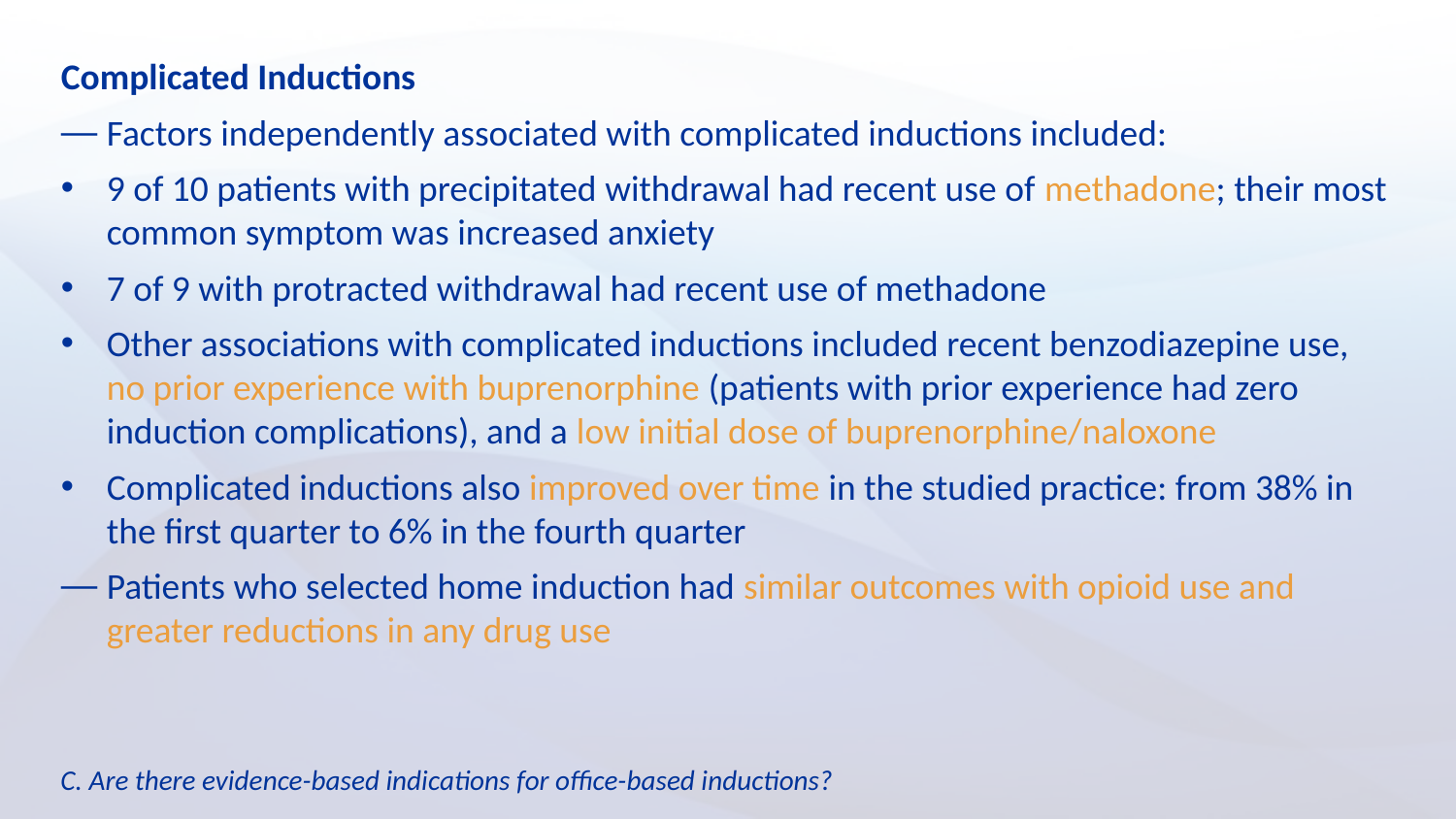

Complicated Inductions
Factors independently associated with complicated inductions included:
9 of 10 patients with precipitated withdrawal had recent use of methadone; their most common symptom was increased anxiety
7 of 9 with protracted withdrawal had recent use of methadone
Other associations with complicated inductions included recent benzodiazepine use, no prior experience with buprenorphine (patients with prior experience had zero induction complications), and a low initial dose of buprenorphine/naloxone
Complicated inductions also improved over time in the studied practice: from 38% in the first quarter to 6% in the fourth quarter
Patients who selected home induction had similar outcomes with opioid use and greater reductions in any drug use
C. Are there evidence-based indications for office-based inductions?